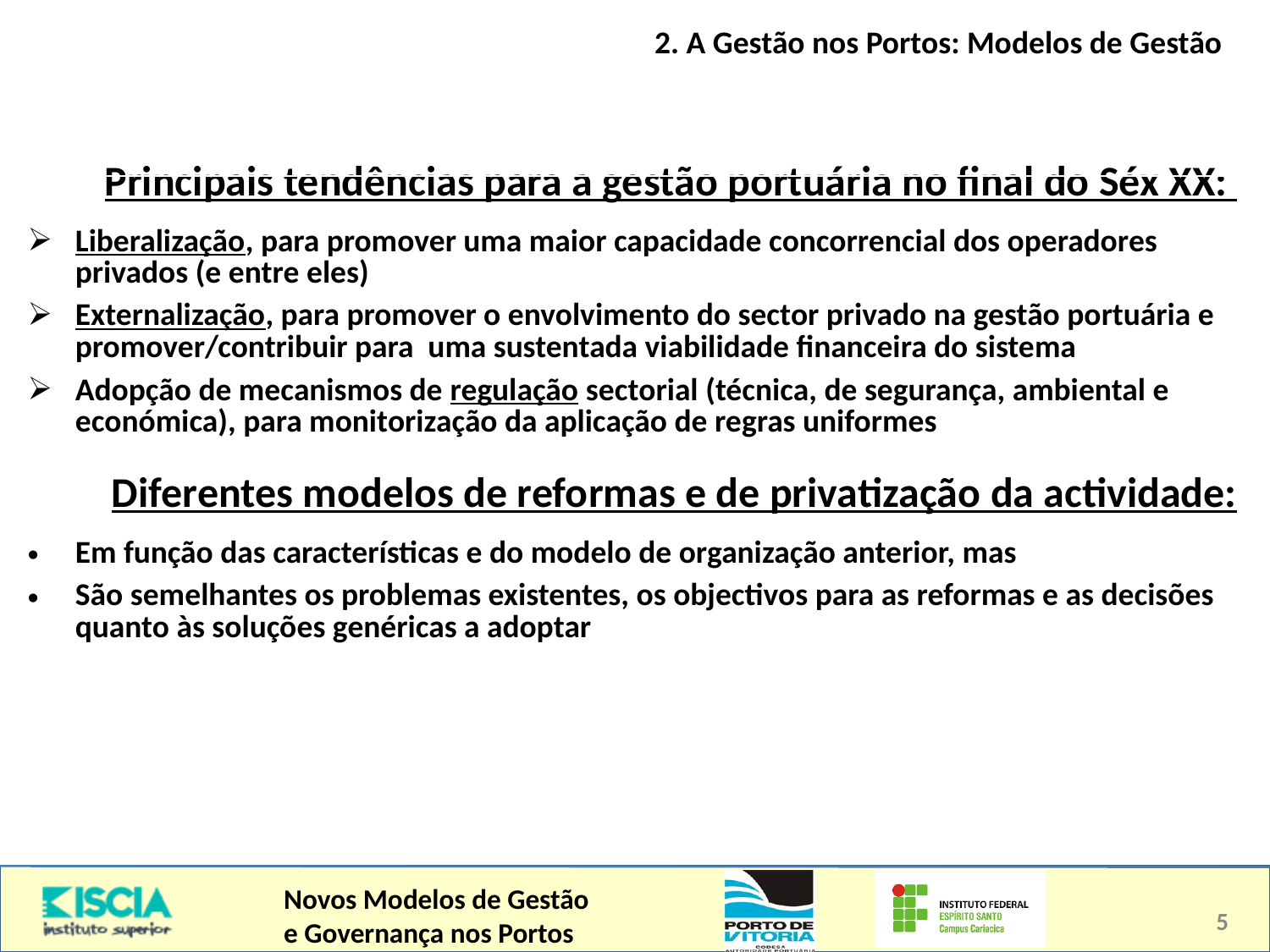

2. A Gestão nos Portos: Modelos de Gestão
| Principais tendências para a gestão portuária no final do Séx XX: Liberalização, para promover uma maior capacidade concorrencial dos operadores privados (e entre eles) Externalização, para promover o envolvimento do sector privado na gestão portuária e promover/contribuir para uma sustentada viabilidade financeira do sistema Adopção de mecanismos de regulação sectorial (técnica, de segurança, ambiental e económica), para monitorização da aplicação de regras uniformes Diferentes modelos de reformas e de privatização da actividade: Em função das características e do modelo de organização anterior, mas São semelhantes os problemas existentes, os objectivos para as reformas e as decisões quanto às soluções genéricas a adoptar |
| --- |
5